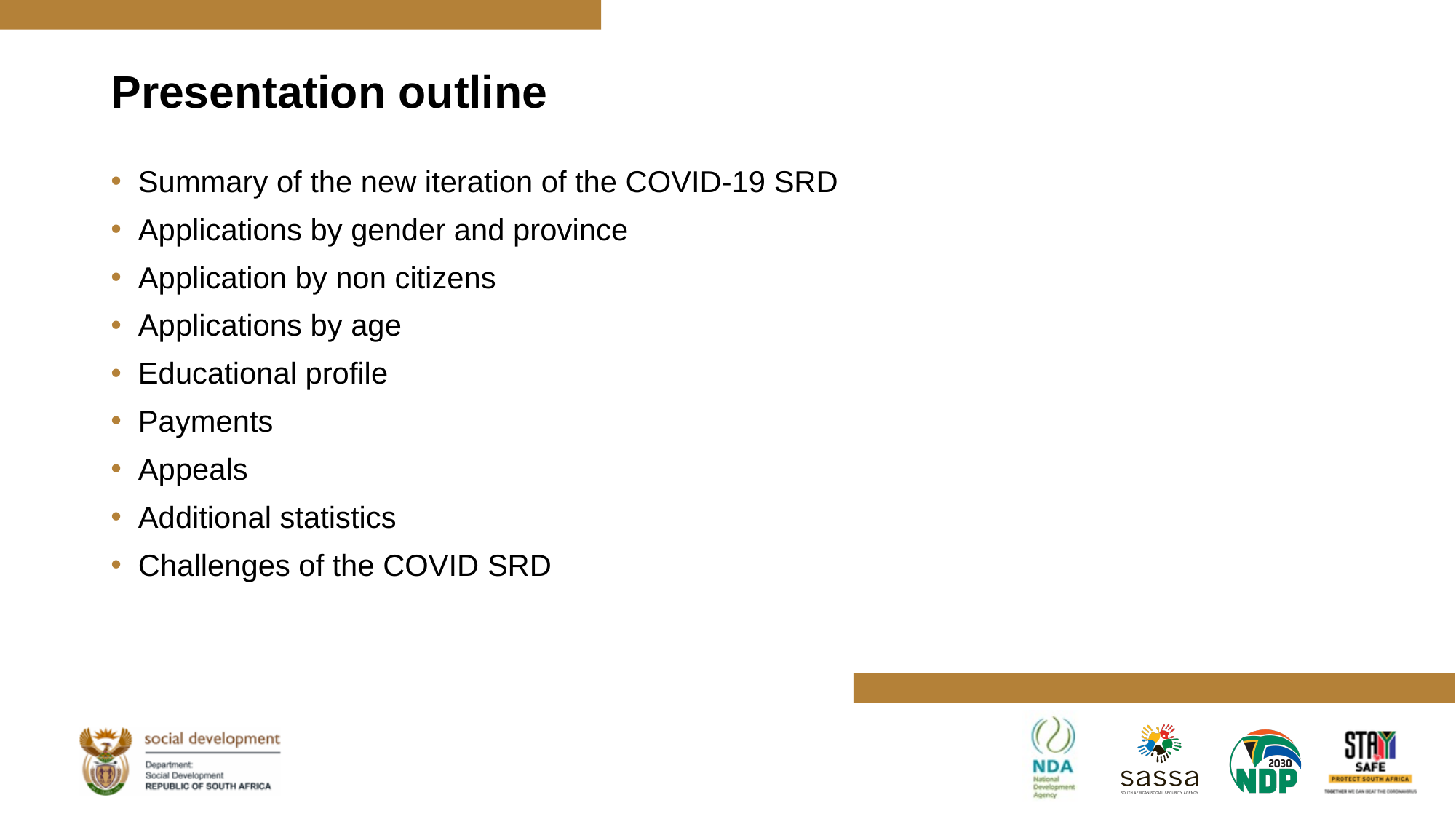

# Presentation outline
Summary of the new iteration of the COVID-19 SRD
Applications by gender and province
Application by non citizens
Applications by age
Educational profile
Payments
Appeals
Additional statistics
Challenges of the COVID SRD